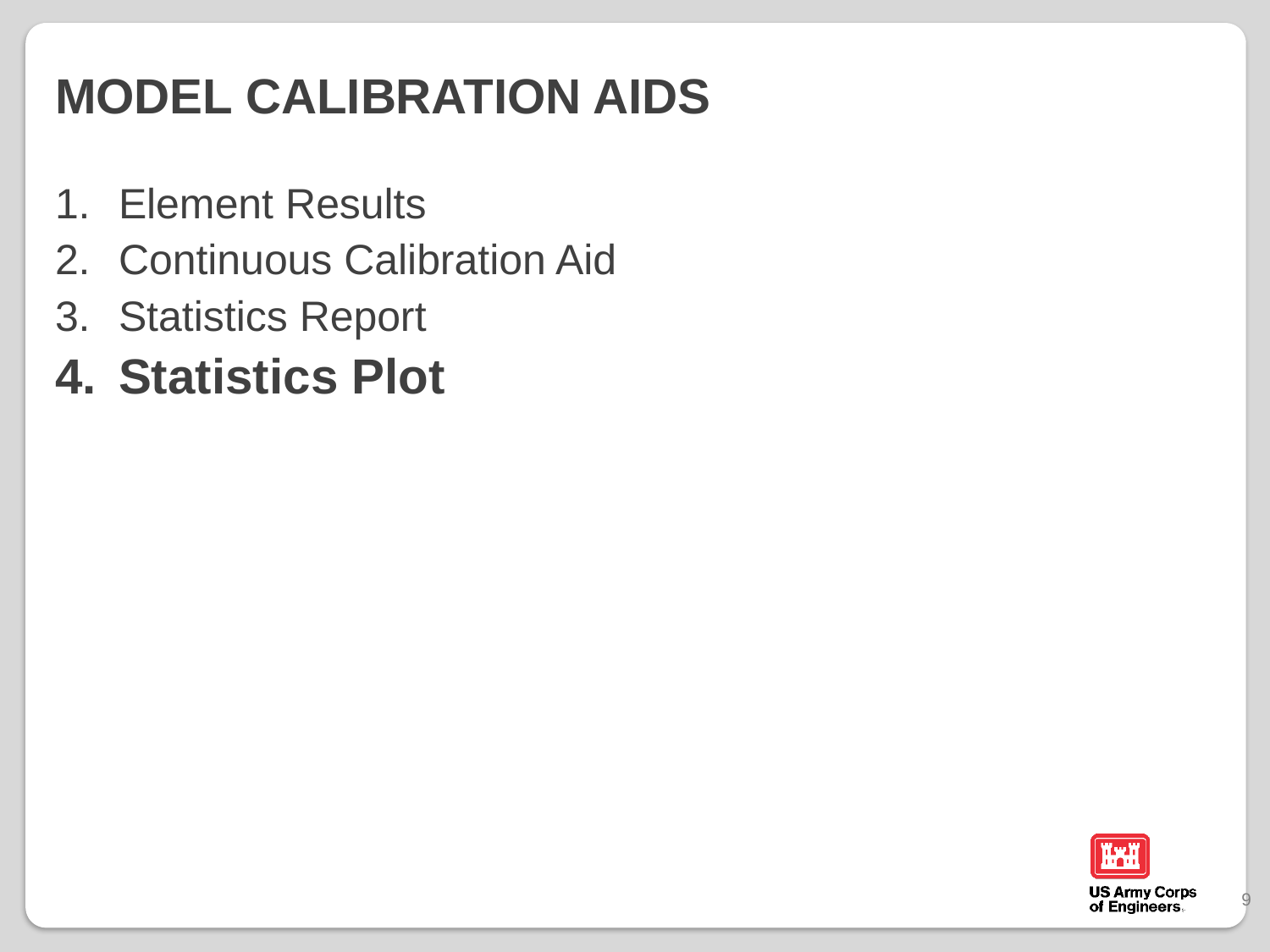

# Model calibration aids
Element Results
Continuous Calibration Aid
Statistics Report
Statistics Plot
9